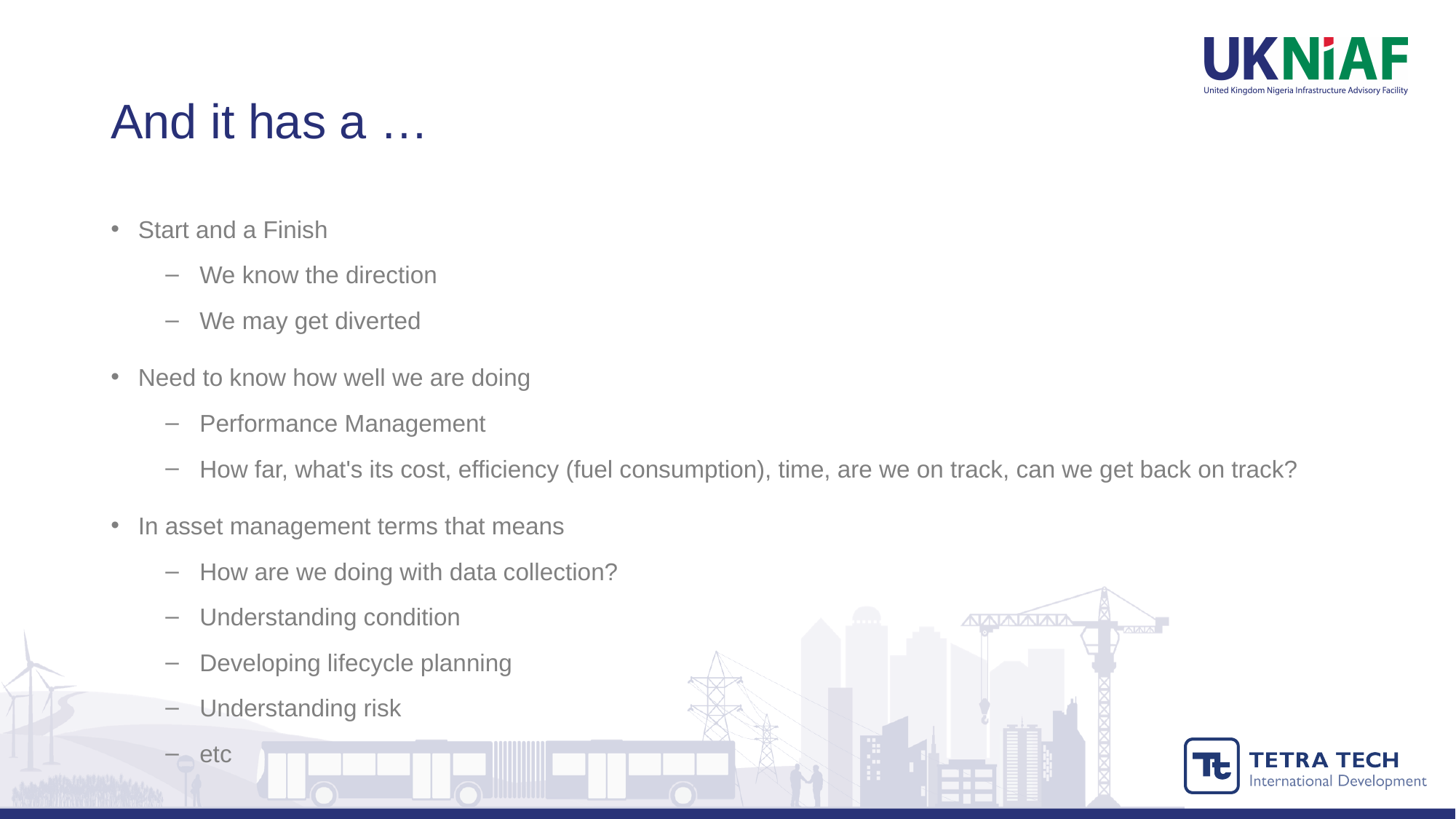

# And it has a …
Start and a Finish
We know the direction
We may get diverted
Need to know how well we are doing
Performance Management
How far, what's its cost, efficiency (fuel consumption), time, are we on track, can we get back on track?
In asset management terms that means
How are we doing with data collection?
Understanding condition
Developing lifecycle planning
Understanding risk
etc